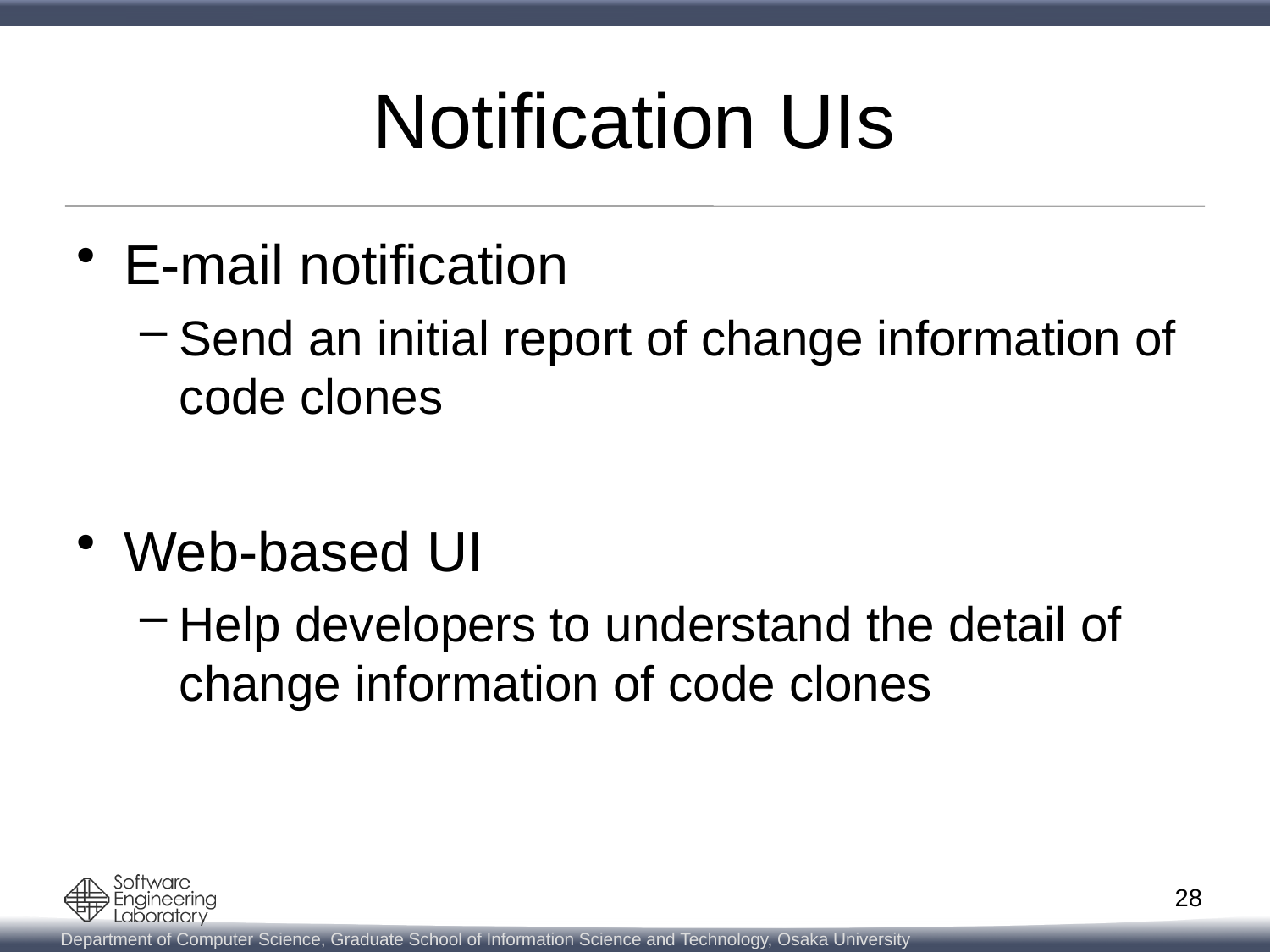

# Notification UIs
E-mail notification
Send an initial report of change information of code clones

Web-based UI
Help developers to understand the detail of change information of code clones
28